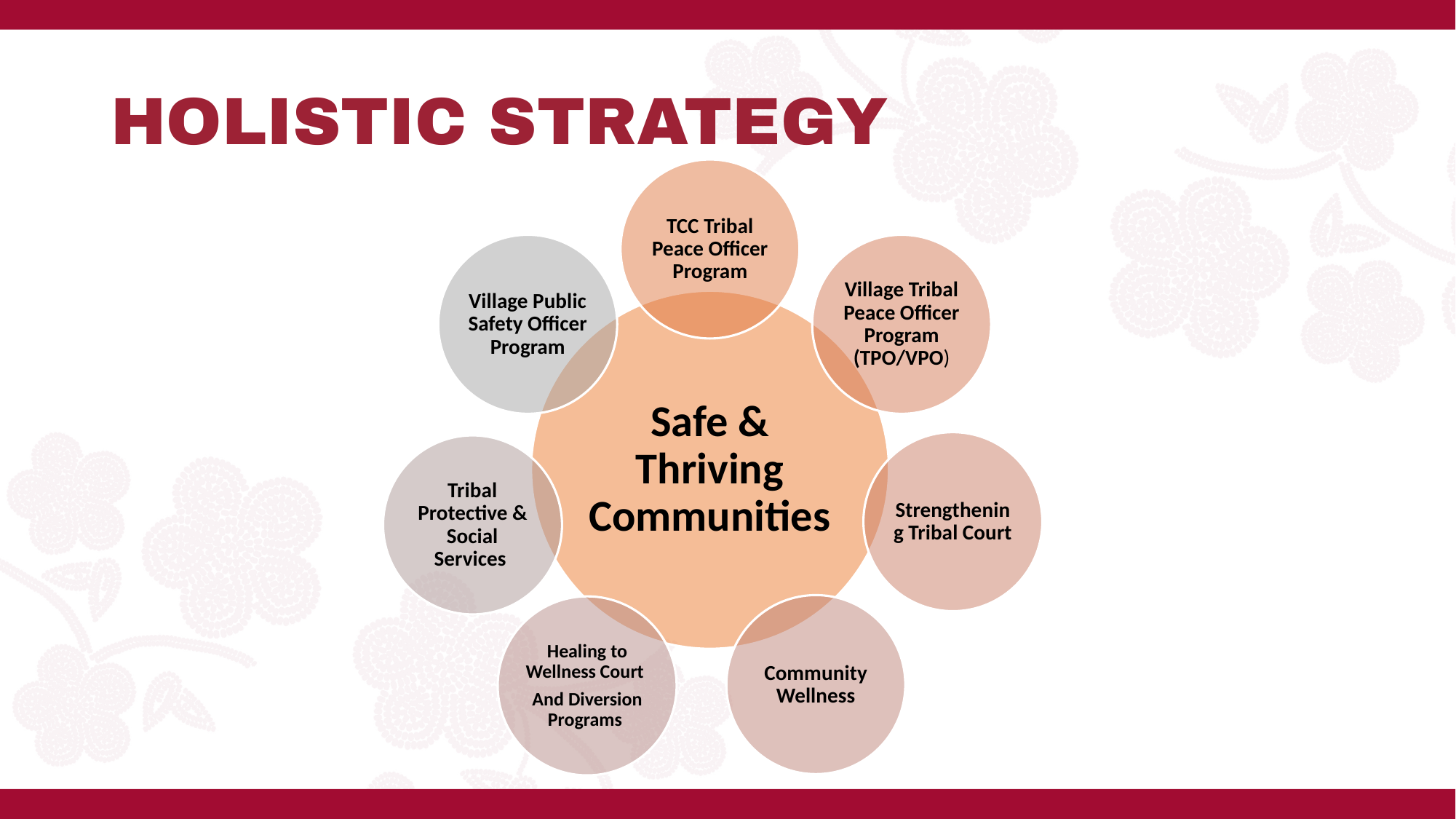

# HOLISTIC STRATEGY
Safe & Thriving Communities
TCC Tribal Peace Officer Program
Village Tribal Peace Officer Program (TPO/VPO)
Strengthening Tribal Court
Community Wellness
Healing to Wellness Court
And Diversion Programs
Tribal Protective & Social Services
Village Public Safety Officer Program